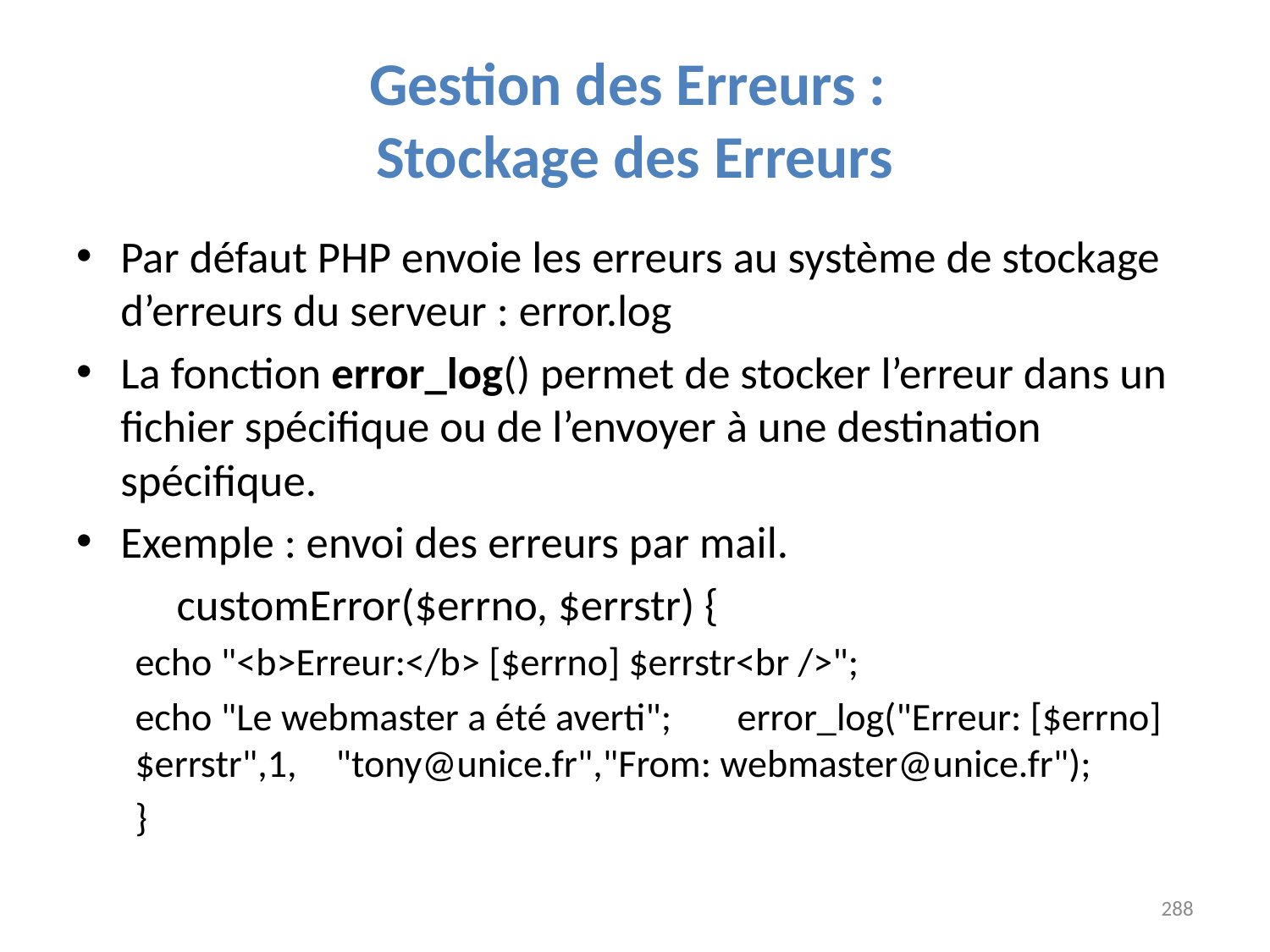

# Gestion des Erreurs : Stockage des Erreurs
Par défaut PHP envoie les erreurs au système de stockage d’erreurs du serveur : error.log
La fonction error_log() permet de stocker l’erreur dans un fichier spécifique ou de l’envoyer à une destination spécifique.
Exemple : envoi des erreurs par mail.
	customError($errno, $errstr) {
	echo "<b>Erreur:</b> [$errno] $errstr<br />";
	echo "Le webmaster a été averti";		error_log("Erreur: [$errno] $errstr",1,		"tony@unice.fr","From: webmaster@unice.fr");
}

288